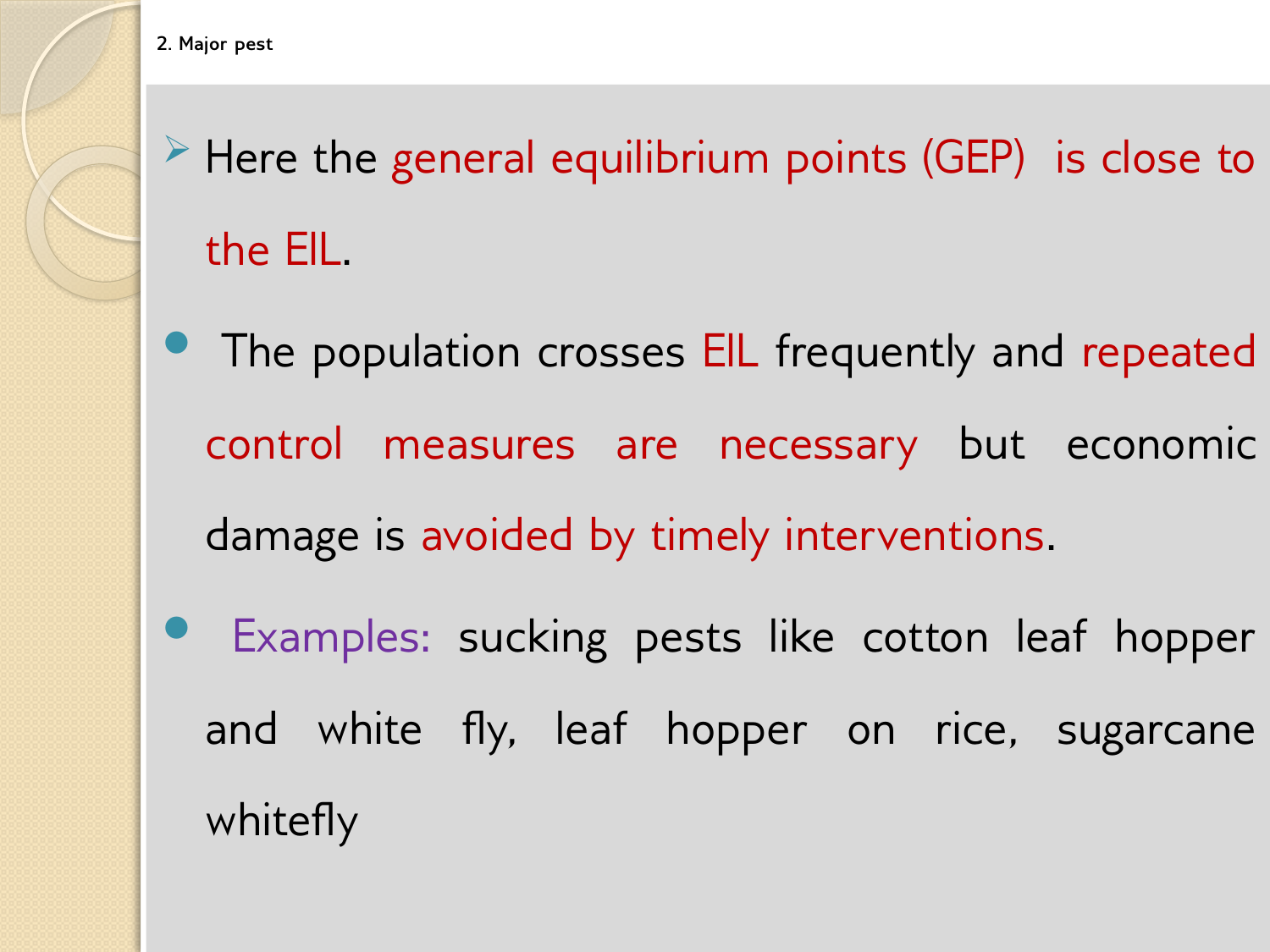

# 2. Major pest
Here the general equilibrium points (GEP)  is close to the EIL.
 The population crosses EIL frequently and repeated control measures are necessary but economic damage is avoided by timely interventions.
 Examples: sucking pests like cotton leaf hopper and white fly, leaf hopper on rice, sugarcane whitefly